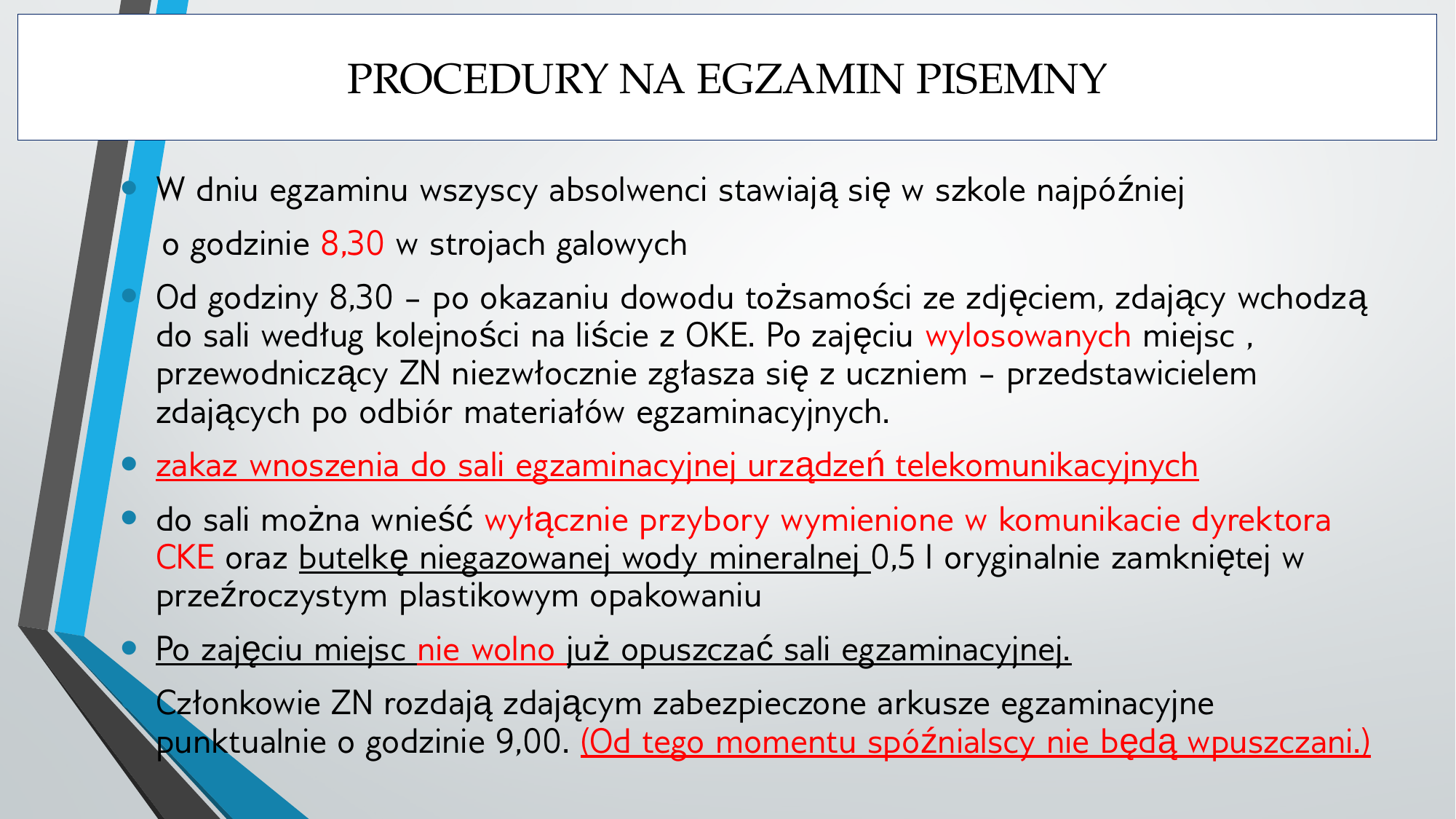

PROCEDURY NA EGZAMIN PISEMNY
# Rozpoczęcie egzaminu pisemnego

W dniu egzaminu wszyscy absolwenci stawiają się w szkole najpóźniej
    o godzinie 8,30 w strojach galowych
Od godziny 8,30 – po okazaniu dowodu tożsamości ze zdjęciem, zdający wchodzą do sali według kolejności na liście z OKE. Po zajęciu wylosowanych miejsc , przewodniczący ZN niezwłocznie zgłasza się z uczniem – przedstawicielem zdających po odbiór materiałów egzaminacyjnych.
zakaz wnoszenia do sali egzaminacyjnej urządzeń telekomunikacyjnych
do sali można wnieść wyłącznie przybory wymienione w komunikacie dyrektora CKE oraz butelkę niegazowanej wody mineralnej 0,5 l oryginalnie zamkniętej w przeźroczystym plastikowym opakowaniu
Po zajęciu miejsc nie wolno już opuszczać sali egzaminacyjnej.
Członkowie ZN rozdają zdającym zabezpieczone arkusze egzaminacyjne  punktualnie o godzinie 9,00. (Od tego momentu spóźnialscy nie będą wpuszczani.)